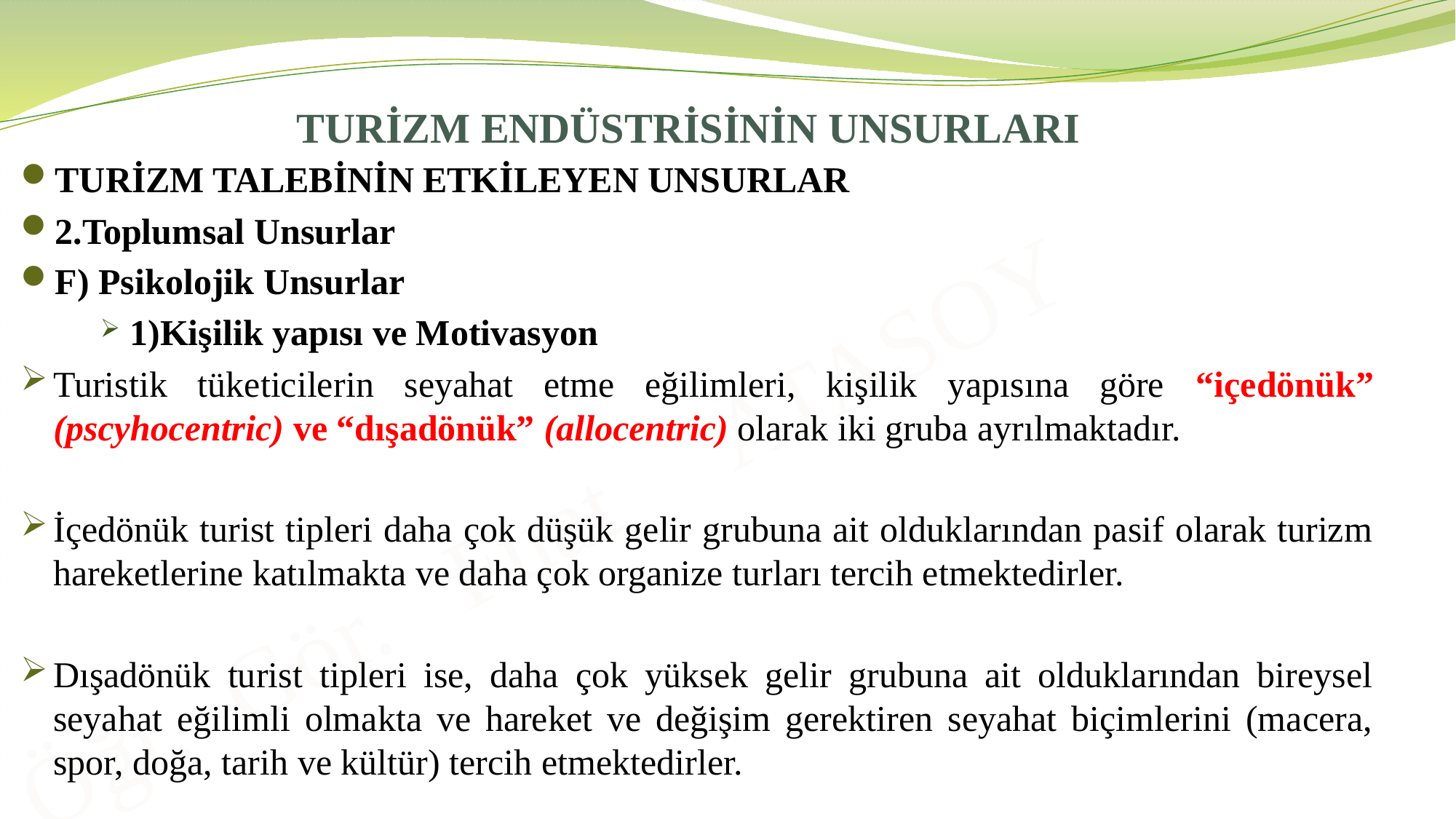

# TURİZM ENDÜSTRİSİNİN UNSURLARI
TURİZM TALEBİNİN ETKİLEYEN UNSURLAR
2.Toplumsal Unsurlar
F) Psikolojik Unsurlar
1)Kişilik yapısı ve Motivasyon
Turistik tüketicilerin seyahat etme eğilimleri, kişilik yapısına göre “içedönük” (pscyhocentric) ve “dışadönük” (allocentric) olarak iki gruba ayrılmaktadır.

İçedönük turist tipleri daha çok düşük gelir grubuna ait olduklarından pasif olarak turizm hareketlerine katılmakta ve daha çok organize turları tercih etmektedirler.

Dışadönük turist tipleri ise, daha çok yüksek gelir grubuna ait olduklarından bireysel seyahat eğilimli olmakta ve hareket ve değişim gerektiren seyahat biçimlerini (macera, spor, doğa, tarih ve kültür) tercih etmektedirler.